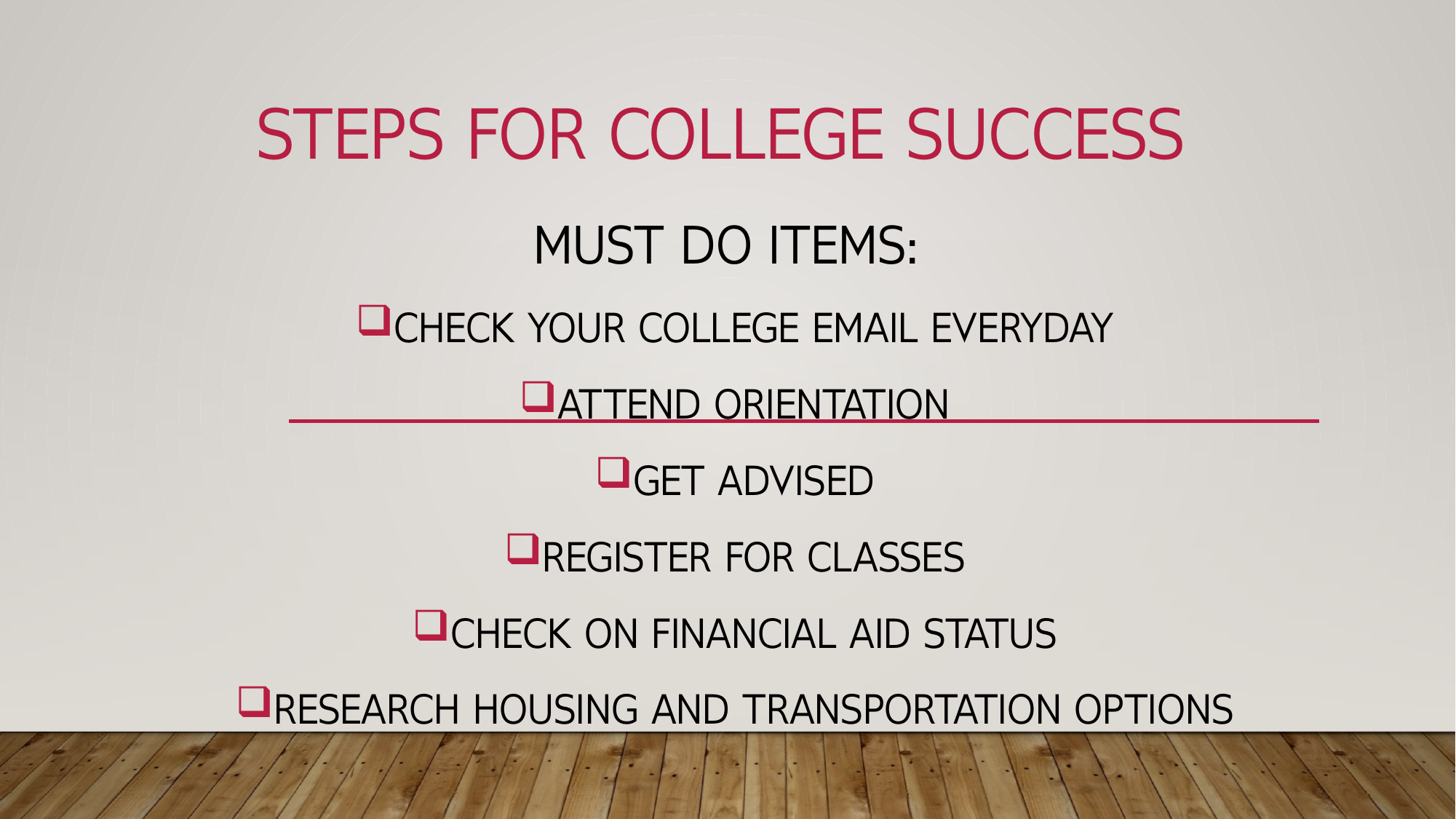

# Steps for college success
Must do items:
Check your college email everyday
Attend orientation
Get advised
Register for classes
Check on Financial aid status
Research housing and transportation options